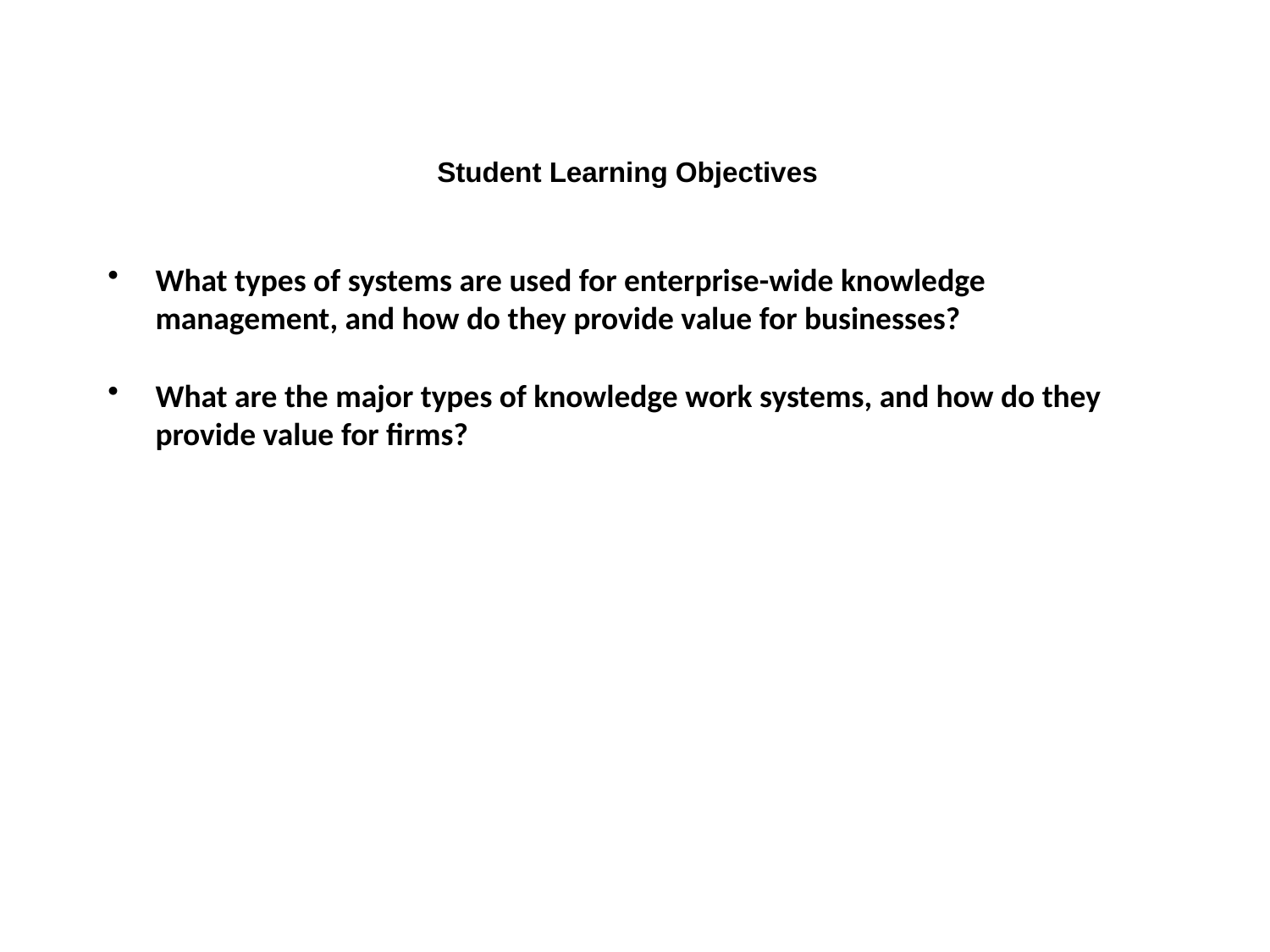

Student Learning Objectives
What types of systems are used for enterprise-wide knowledge management, and how do they provide value for businesses?
What are the major types of knowledge work systems, and how do they provide value for firms?